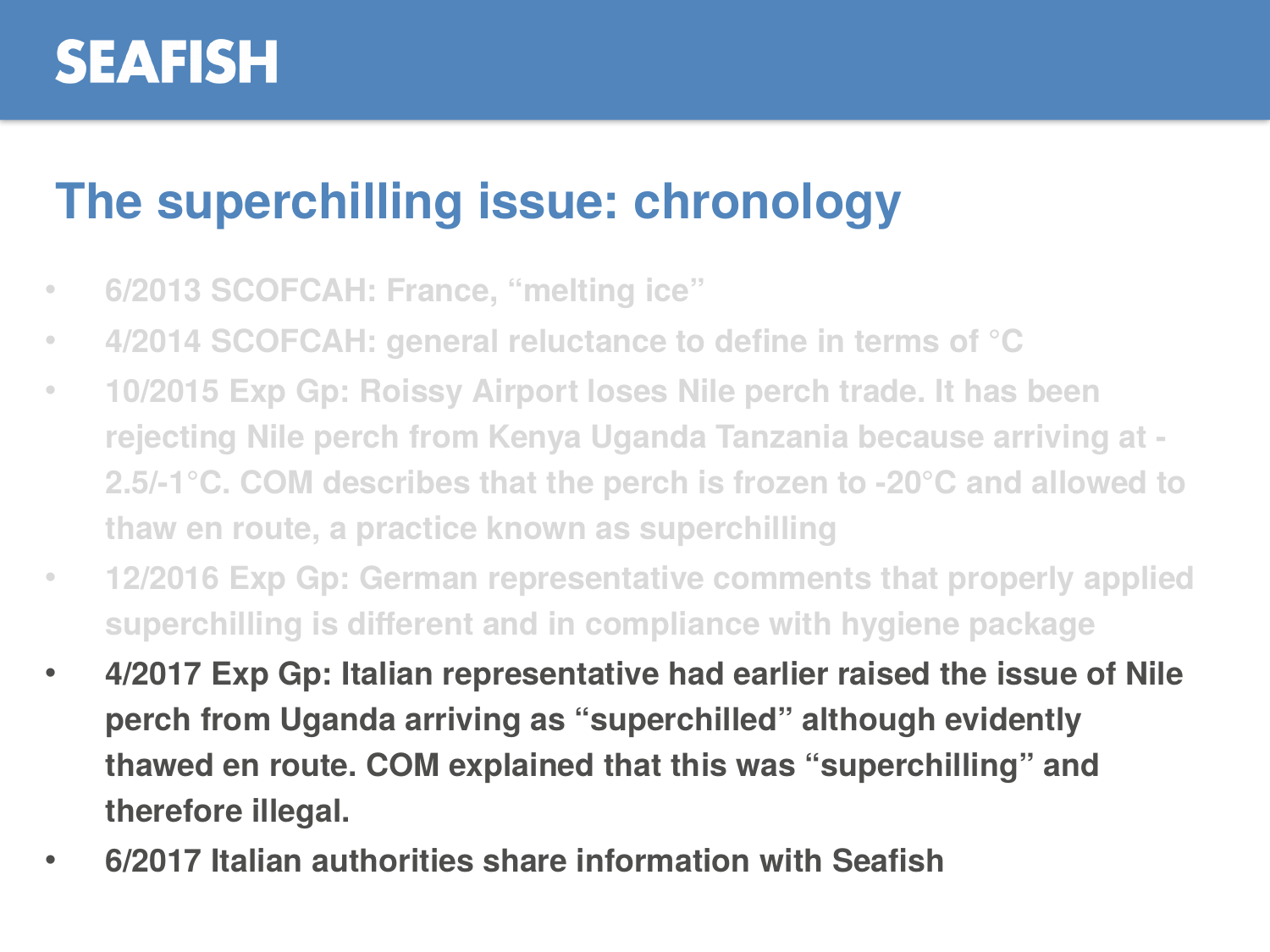

The superchilling issue: chronology

6/2013 SCOFCAH: France, “melting ice”
4/2014 SCOFCAH: general reluctance to define in terms of °C
10/2015 Exp Gp: Roissy Airport loses Nile perch trade. It has been rejecting Nile perch from Kenya Uganda Tanzania because arriving at -2.5/-1°C. COM describes that the perch is frozen to -20°C and allowed to thaw en route, a practice known as superchilling
12/2016 Exp Gp: German representative comments that properly applied superchilling is different and in compliance with hygiene package
4/2017 Exp Gp: Italian representative had earlier raised the issue of Nile perch from Uganda arriving as “superchilled” although evidently thawed en route. COM explained that this was “superchilling” and therefore illegal.
6/2017 Italian authorities share information with Seafish